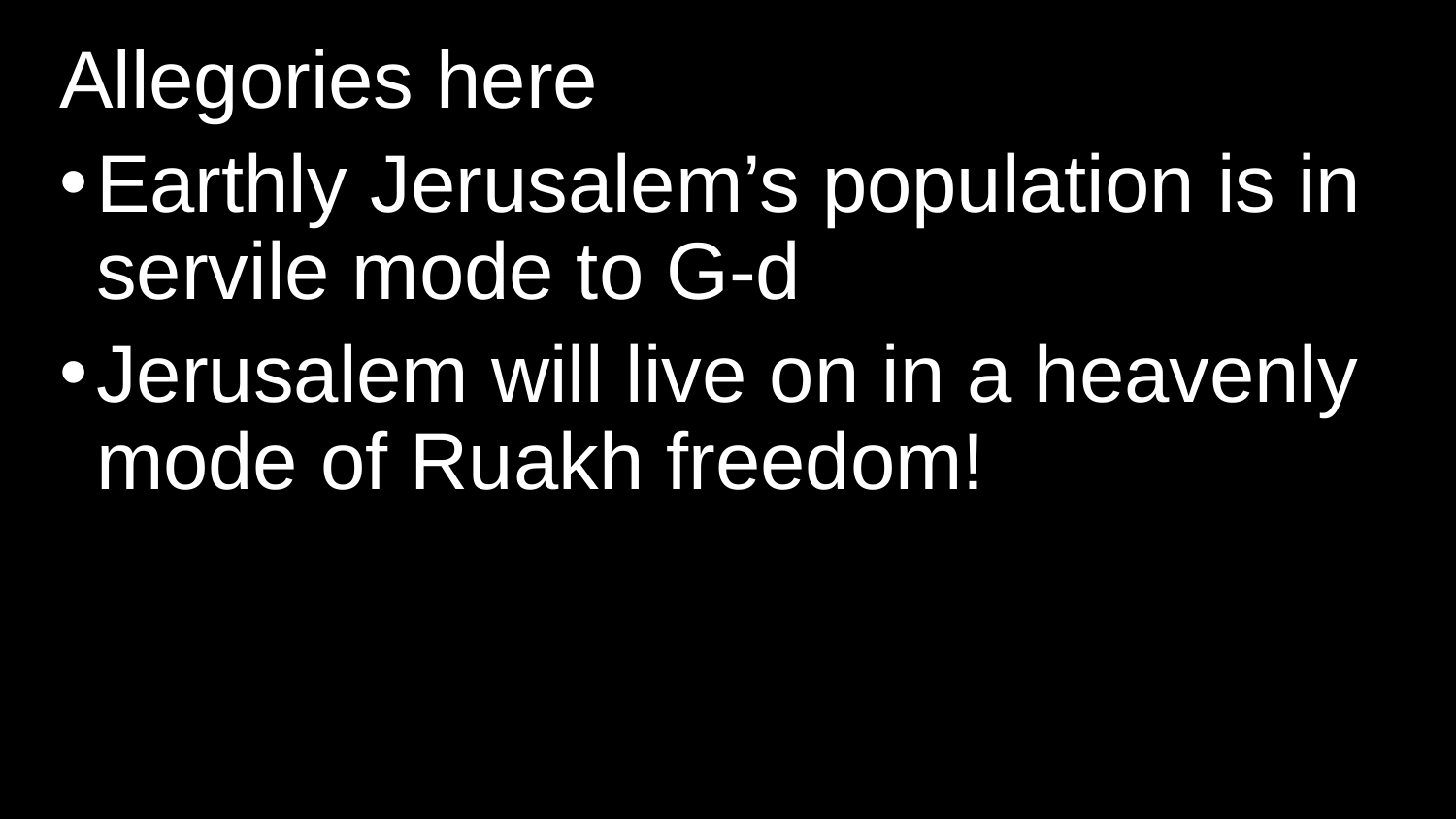

Allegories here
Earthly Jerusalem’s population is in servile mode to G-d
Jerusalem will live on in a heavenly mode of Ruakh freedom!